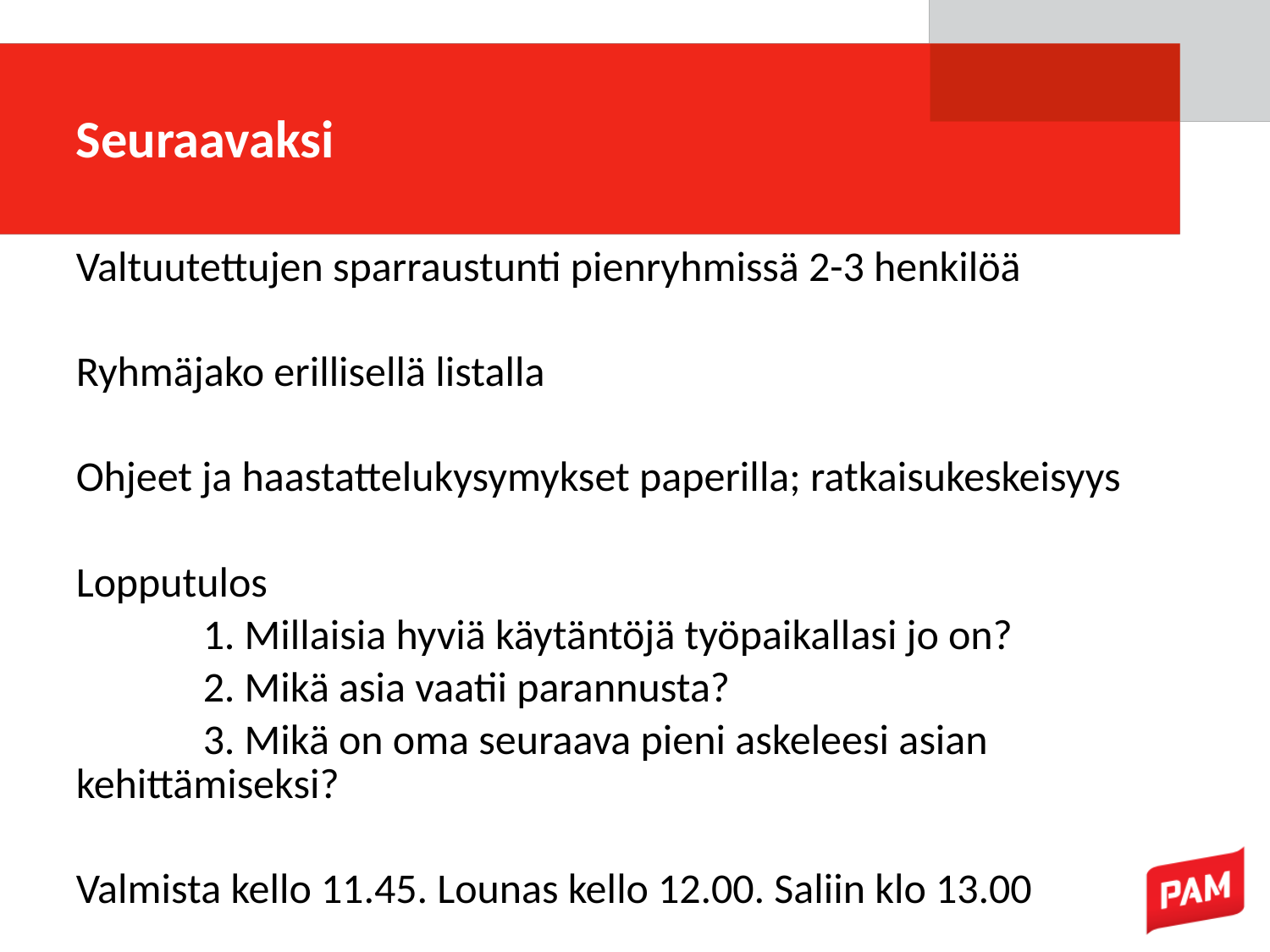

# Seuraavaksi
Valtuutettujen sparraustunti pienryhmissä 2-3 henkilöä

Ryhmäjako erillisellä listalla

Ohjeet ja haastattelukysymykset paperilla; ratkaisukeskeisyys

Lopputulos
	1. Millaisia hyviä käytäntöjä työpaikallasi jo on?
	2. Mikä asia vaatii parannusta?
	3. Mikä on oma seuraava pieni askeleesi asian kehittämiseksi?

Valmista kello 11.45. Lounas kello 12.00. Saliin klo 13.00